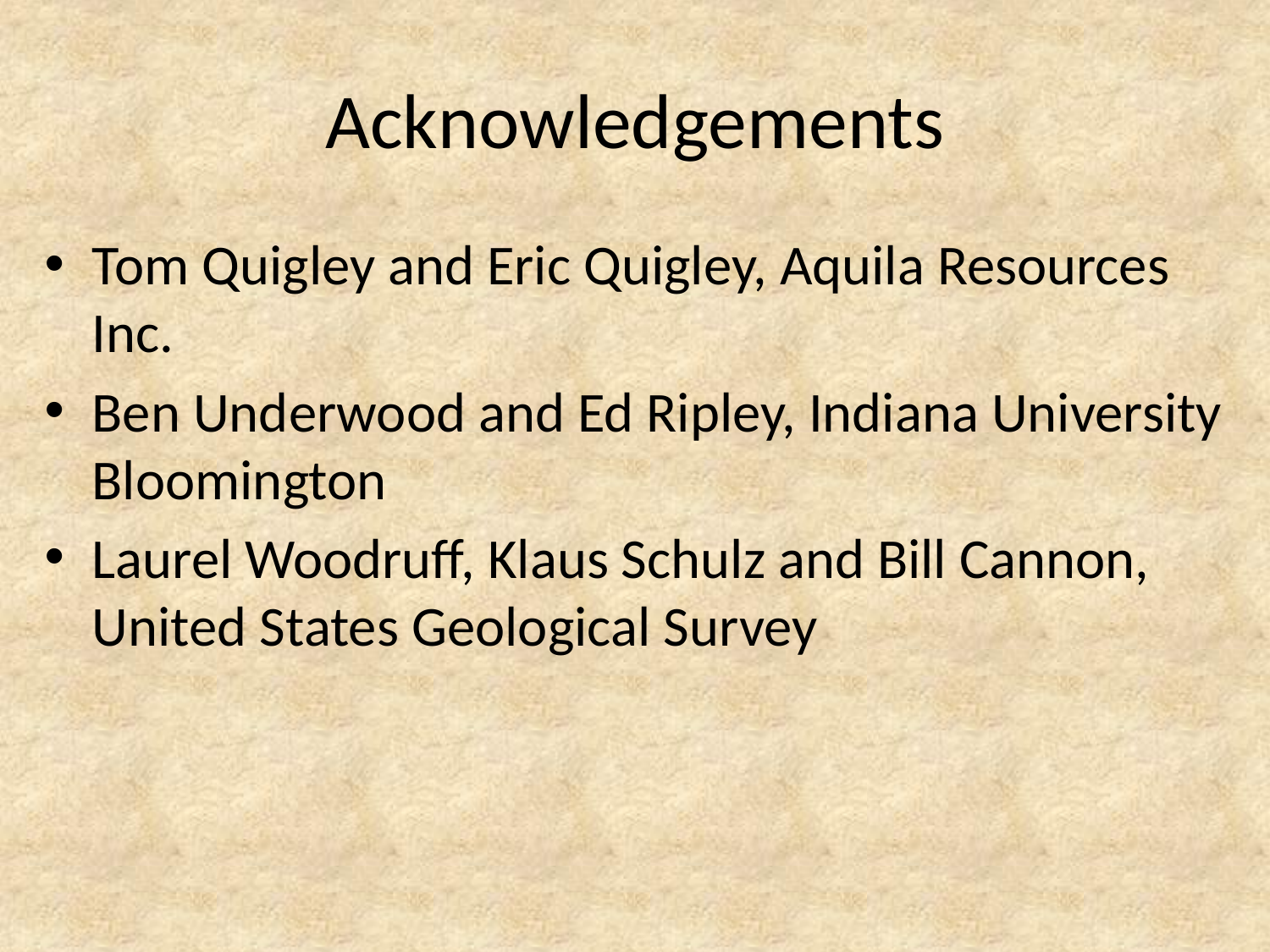

# Acknowledgements
Tom Quigley and Eric Quigley, Aquila Resources Inc.
Ben Underwood and Ed Ripley, Indiana University Bloomington
Laurel Woodruff, Klaus Schulz and Bill Cannon, United States Geological Survey